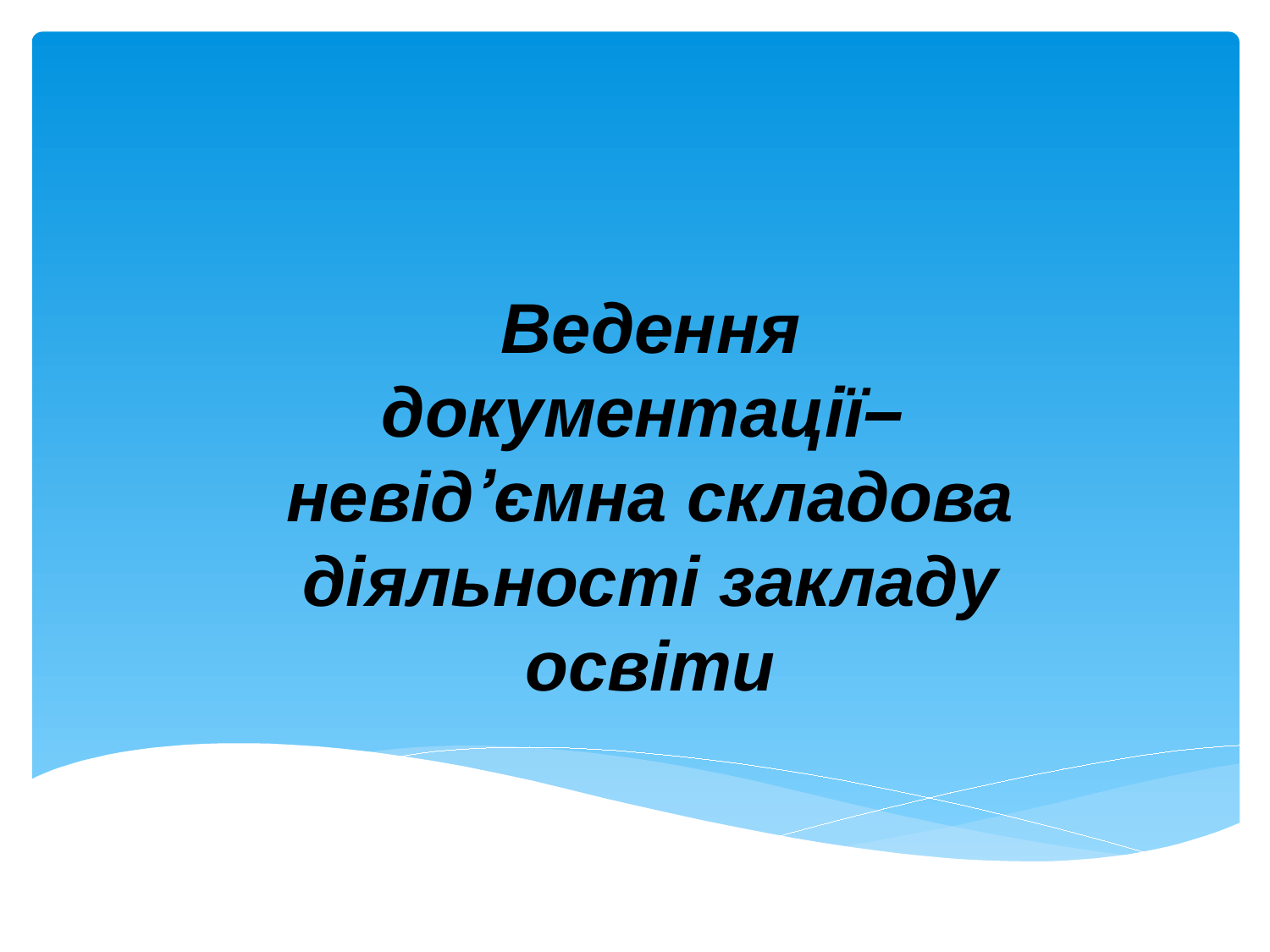

#
Ведення документації–
невід’ємна складова діяльності закладу освіти